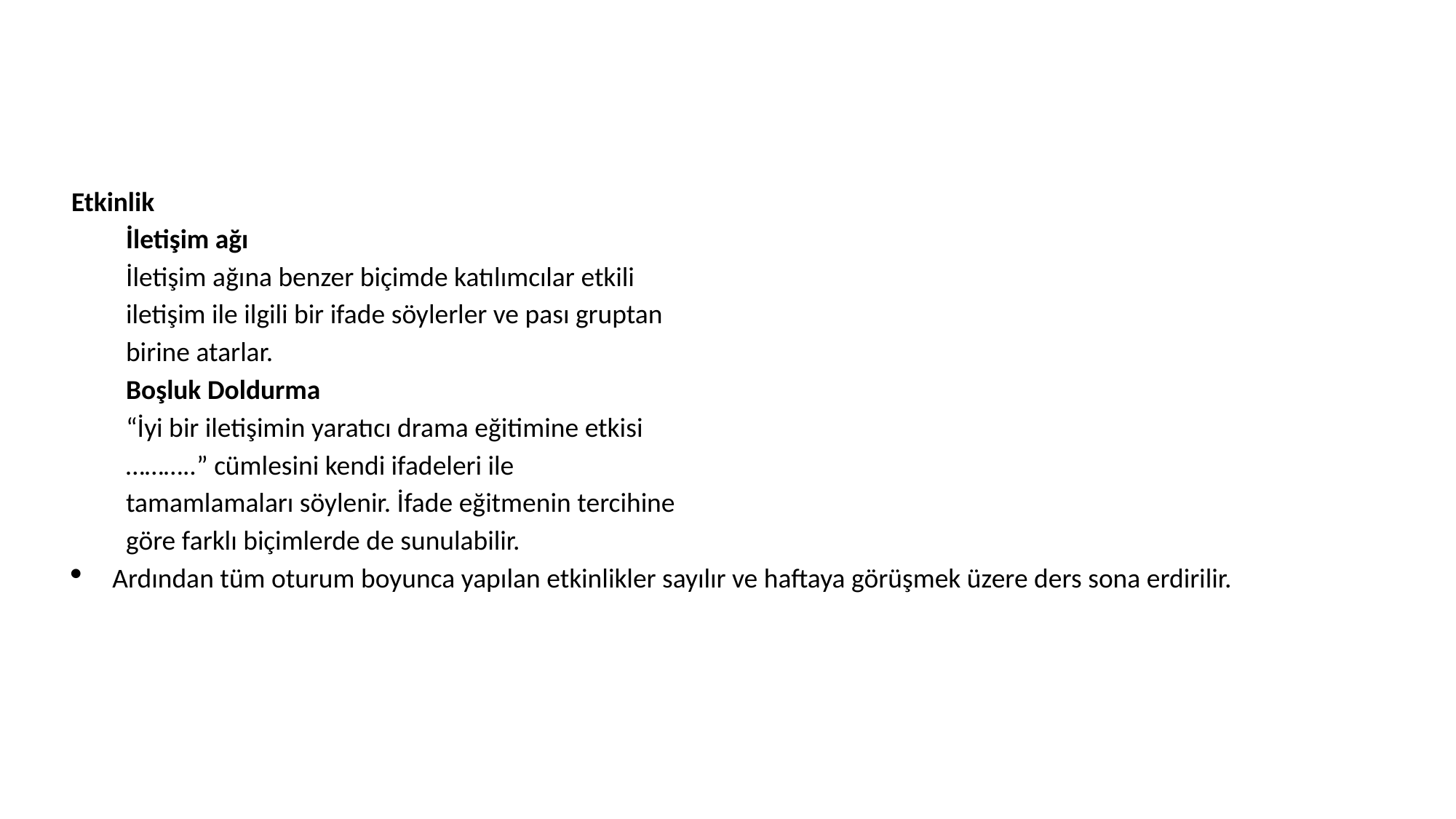

Etkinlik
İletişim ağı
İletişim ağına benzer biçimde katılımcılar etkili
iletişim ile ilgili bir ifade söylerler ve pası gruptan
birine atarlar.
Boşluk Doldurma
“İyi bir iletişimin yaratıcı drama eğitimine etkisi
………..” cümlesini kendi ifadeleri ile
tamamlamaları söylenir. İfade eğitmenin tercihine
göre farklı biçimlerde de sunulabilir.
Ardından tüm oturum boyunca yapılan etkinlikler sayılır ve haftaya görüşmek üzere ders sona erdirilir.